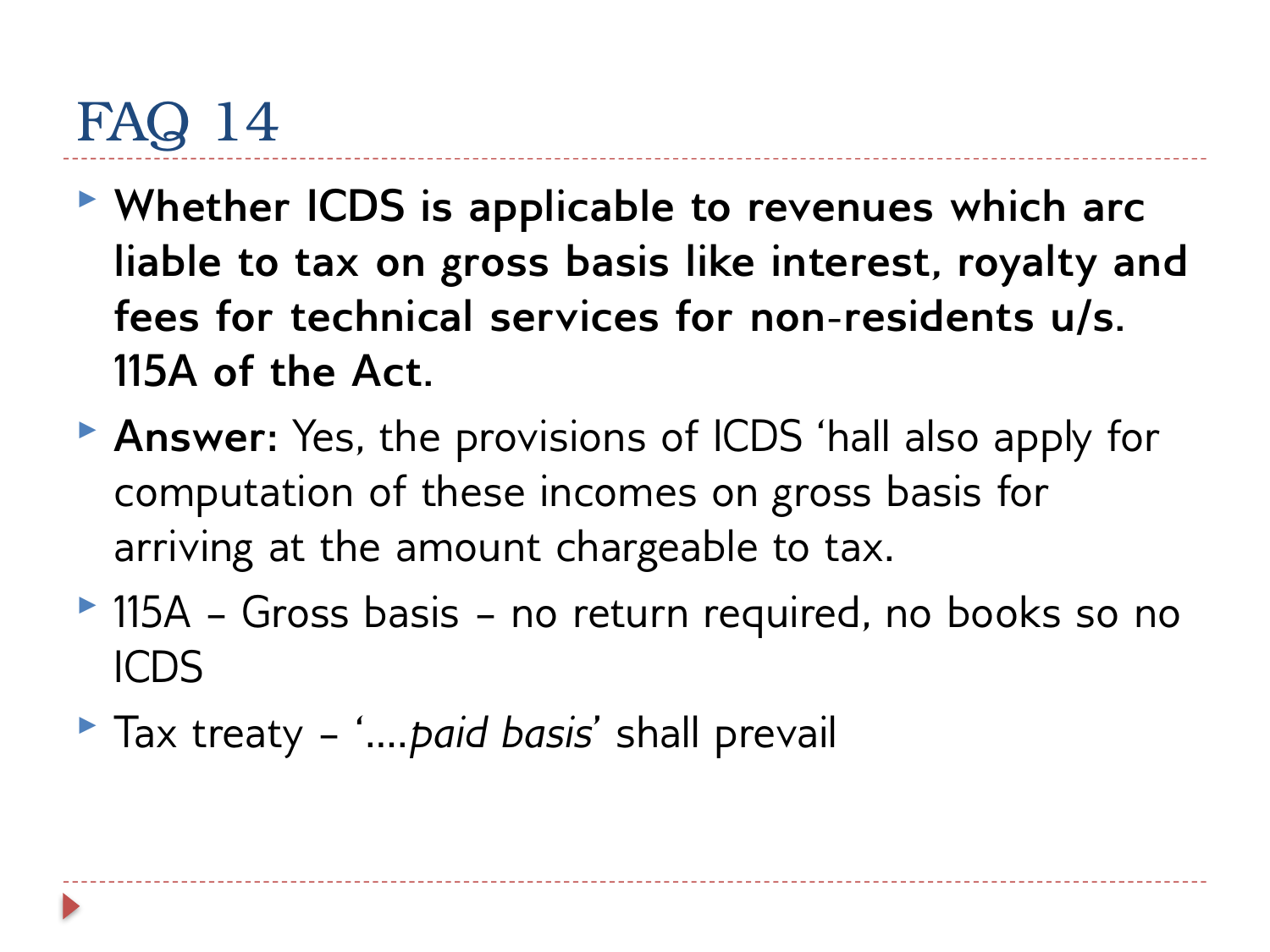

# FAQ 14
Whether ICDS is applicable to revenues which arc liable to tax on gross basis like interest, royalty and fees for technical services for non-residents u/s. 115A of the Act.
Answer: Yes, the provisions of ICDS ‘hall also apply for computation of these incomes on gross basis for arriving at the amount chargeable to tax.
115A – Gross basis – no return required, no books so no ICDS
Tax treaty – ‘….paid basis’ shall prevail